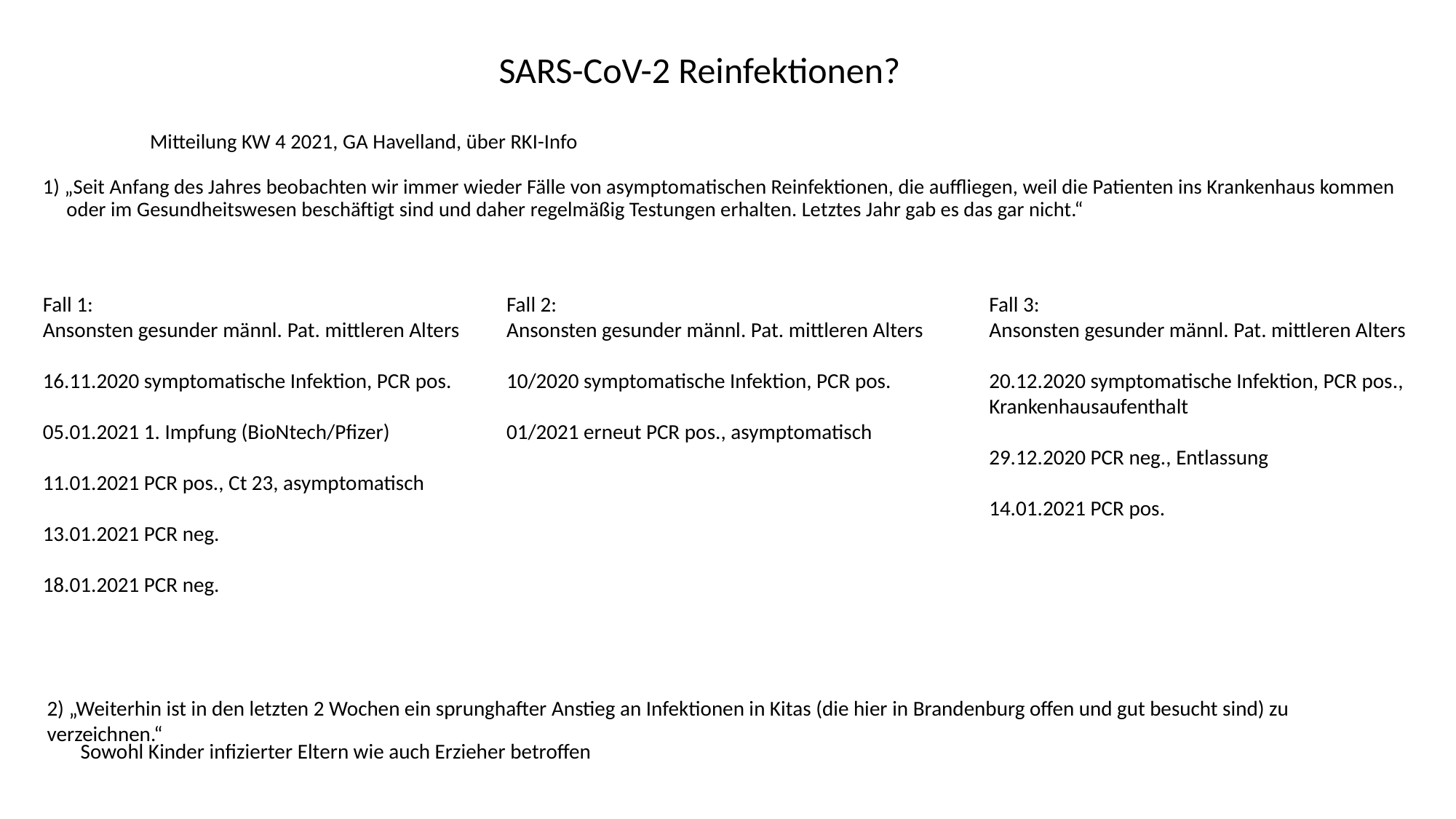

SARS-CoV-2 Reinfektionen?
# Mitteilung KW 4 2021, GA Havelland, über RKI-Info 1) „Seit Anfang des Jahres beobachten wir immer wieder Fälle von asymptomatischen Reinfektionen, die auffliegen, weil die Patienten ins Krankenhaus kommen oder im Gesundheitswesen beschäftigt sind und daher regelmäßig Testungen erhalten. Letztes Jahr gab es das gar nicht.“
Fall 1:
Ansonsten gesunder männl. Pat. mittleren Alters

16.11.2020 symptomatische Infektion, PCR pos.

05.01.2021 1. Impfung (BioNtech/Pfizer)

11.01.2021 PCR pos., Ct 23, asymptomatisch

13.01.2021 PCR neg.

18.01.2021 PCR neg.
Fall 2:
Ansonsten gesunder männl. Pat. mittleren Alters

10/2020 symptomatische Infektion, PCR pos.

01/2021 erneut PCR pos., asymptomatisch

Fall 3:
Ansonsten gesunder männl. Pat. mittleren Alters

20.12.2020 symptomatische Infektion, PCR pos., Krankenhausaufenthalt

29.12.2020 PCR neg., Entlassung

14.01.2021 PCR pos.

2) „Weiterhin ist in den letzten 2 Wochen ein sprunghafter Anstieg an Infektionen in Kitas (die hier in Brandenburg offen und gut besucht sind) zu verzeichnen.“
Sowohl Kinder infizierter Eltern wie auch Erzieher betroffen